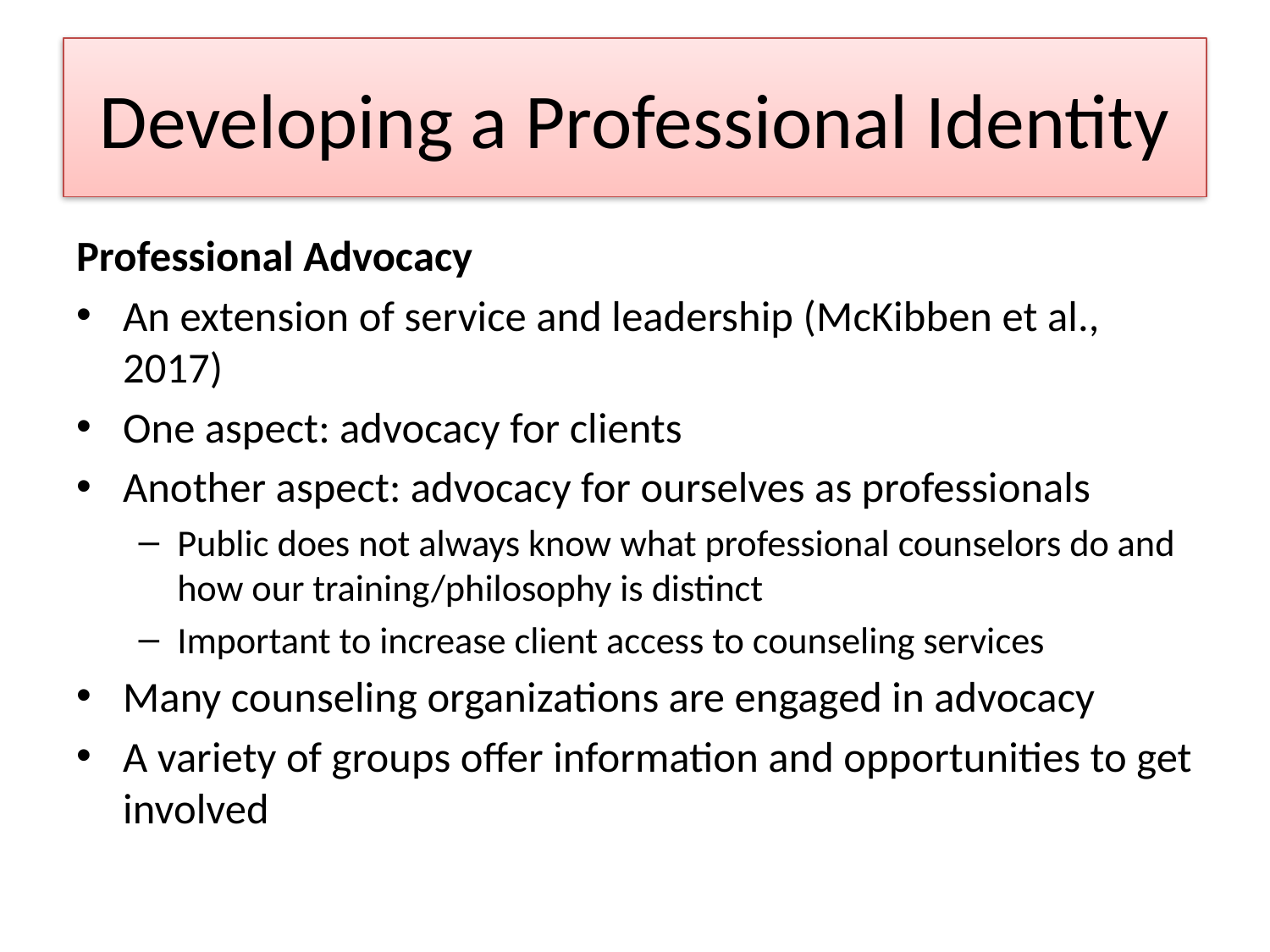

# Developing a Professional Identity
Professional Advocacy
An extension of service and leadership (McKibben et al., 2017)
One aspect: advocacy for clients
Another aspect: advocacy for ourselves as professionals
Public does not always know what professional counselors do and how our training/philosophy is distinct
Important to increase client access to counseling services
Many counseling organizations are engaged in advocacy
A variety of groups offer information and opportunities to get involved